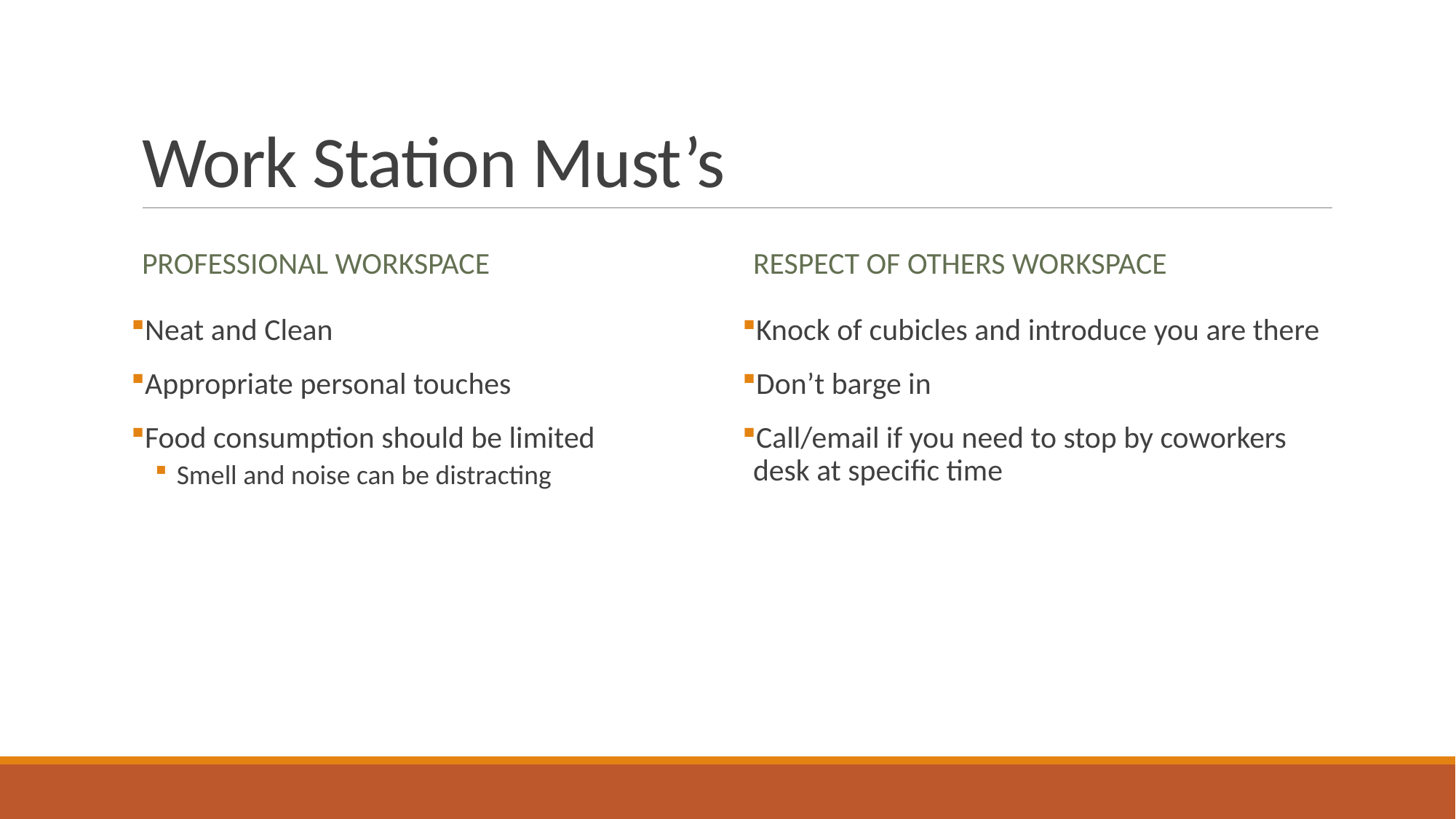

# Work Station Must’s
Professional Workspace
Respect of Others Workspace
Neat and Clean
Appropriate personal touches
Food consumption should be limited
Smell and noise can be distracting
Knock of cubicles and introduce you are there
Don’t barge in
Call/email if you need to stop by coworkers desk at specific time